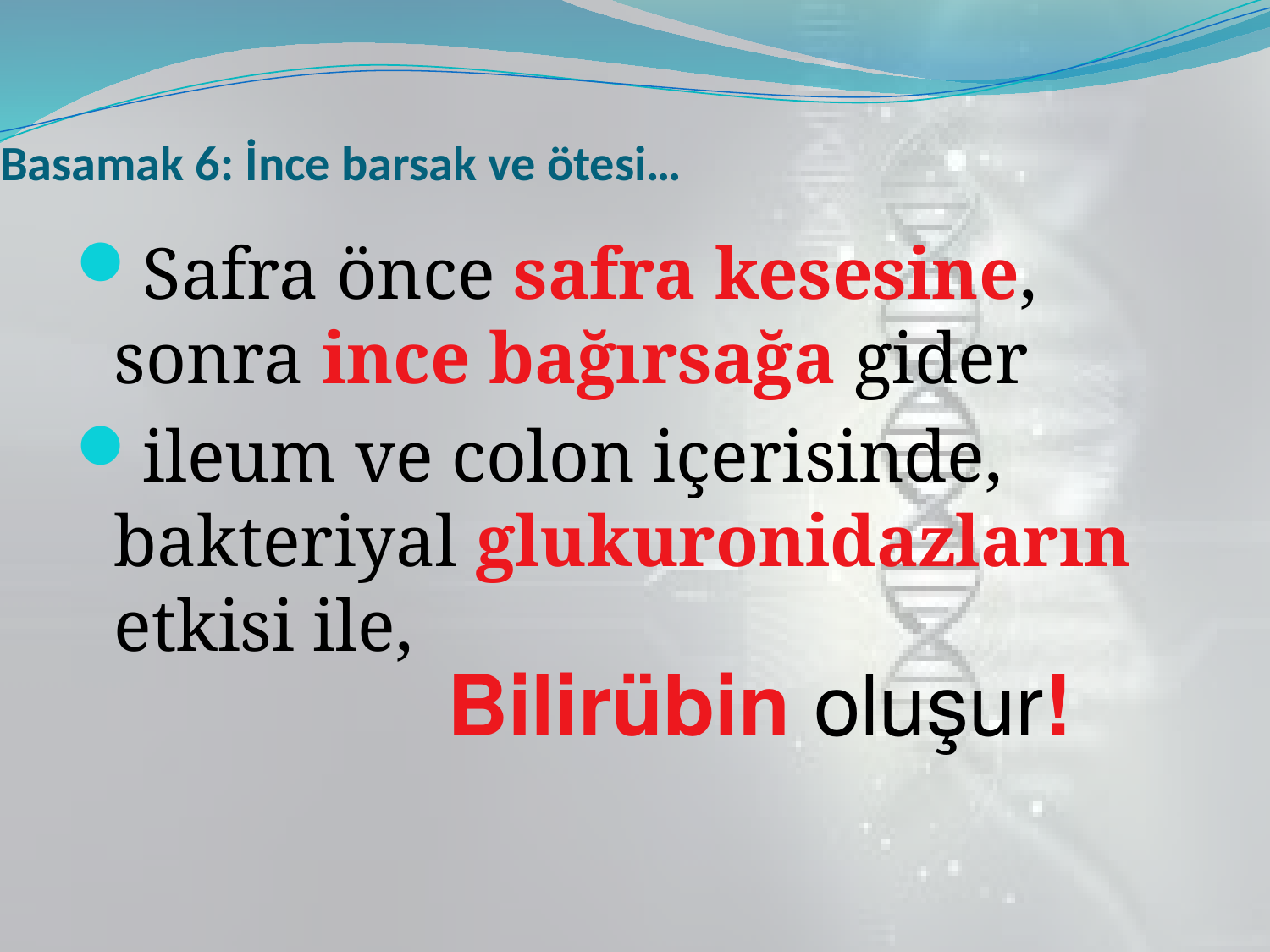

# Basamak 6: İnce barsak ve ötesi…
Safra önce safra kesesine, sonra ince bağırsağa gider
ileum ve colon içerisinde, bakteriyal glukuronidazların etkisi ile,

	Bilirübin oluşur!